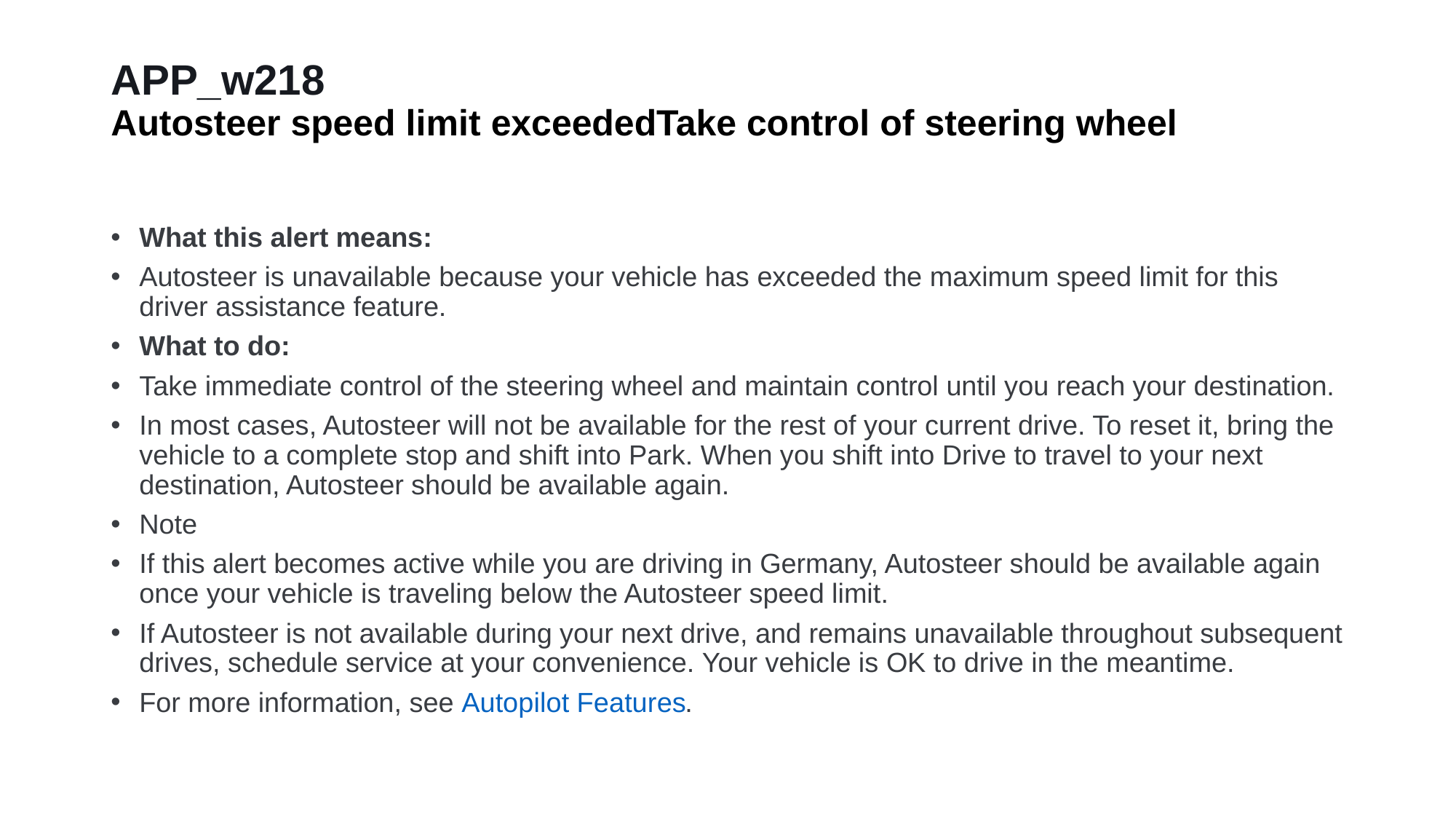

# APP_w218 Autosteer speed limit exceededTake control of steering wheel
What this alert means:
Autosteer is unavailable because your vehicle has exceeded the maximum speed limit for this driver assistance feature.
What to do:
Take immediate control of the steering wheel and maintain control until you reach your destination.
In most cases, Autosteer will not be available for the rest of your current drive. To reset it, bring the vehicle to a complete stop and shift into Park. When you shift into Drive to travel to your next destination, Autosteer should be available again.
Note
If this alert becomes active while you are driving in Germany, Autosteer should be available again once your vehicle is traveling below the Autosteer speed limit.
If Autosteer is not available during your next drive, and remains unavailable throughout subsequent drives, schedule service at your convenience. Your vehicle is OK to drive in the meantime.
For more information, see Autopilot Features.